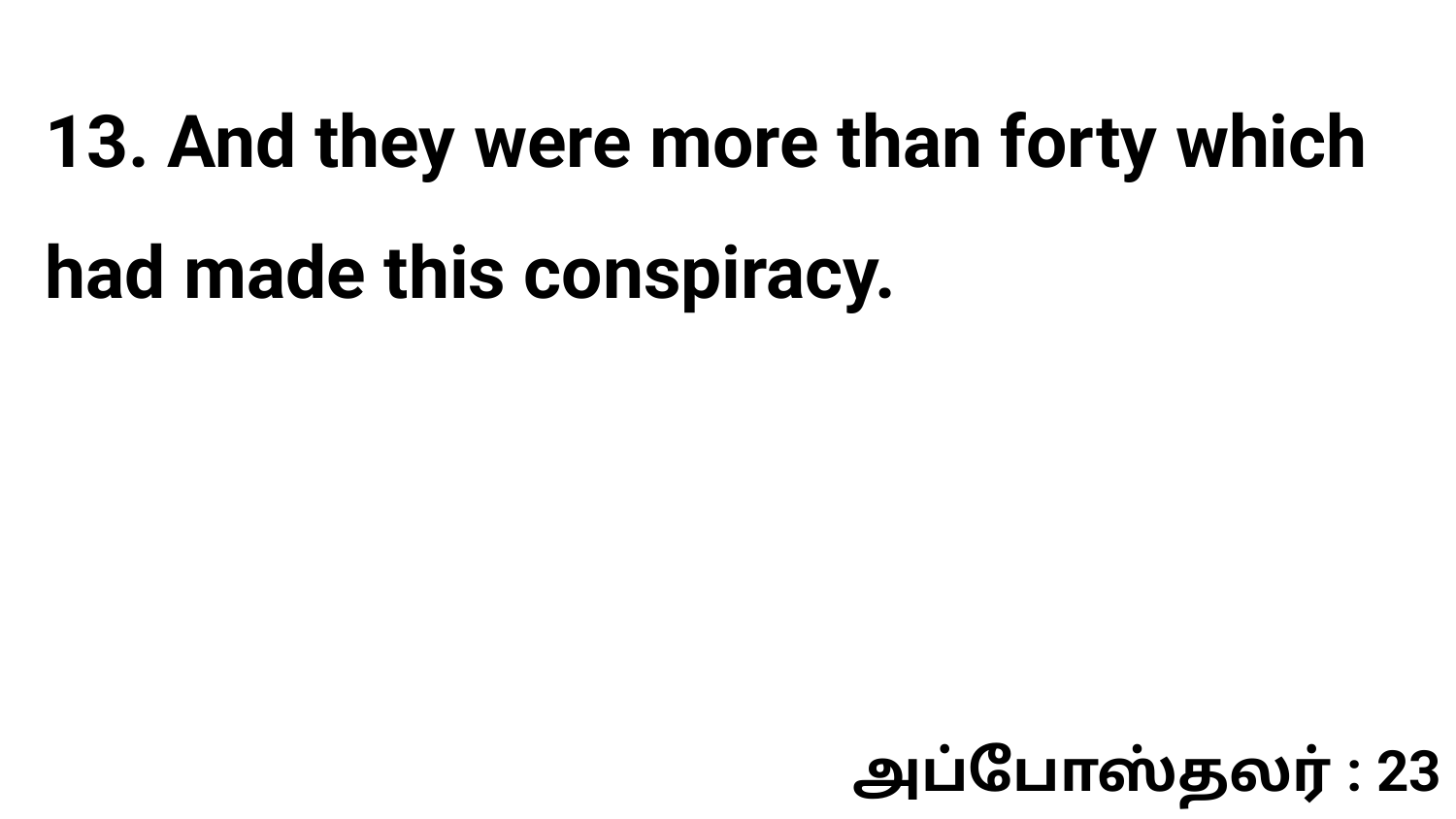

13. And they were more than forty which had made this conspiracy.
அப்போஸ்தலர் : 23